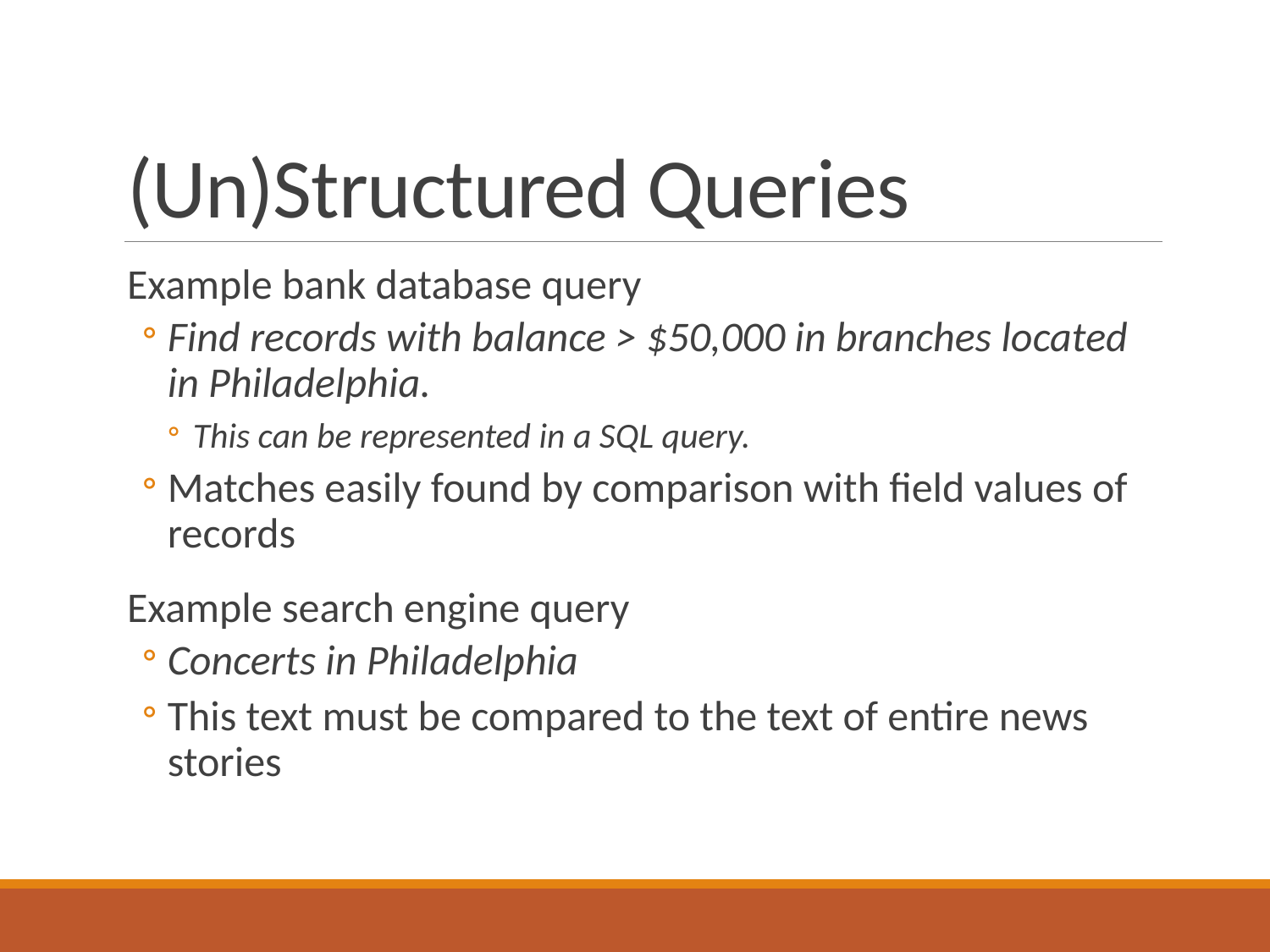

# (Un)Structured Queries
Example bank database query
Find records with balance > $50,000 in branches located in Philadelphia.
This can be represented in a SQL query.
Matches easily found by comparison with field values of records
Example search engine query
Concerts in Philadelphia
This text must be compared to the text of entire news stories